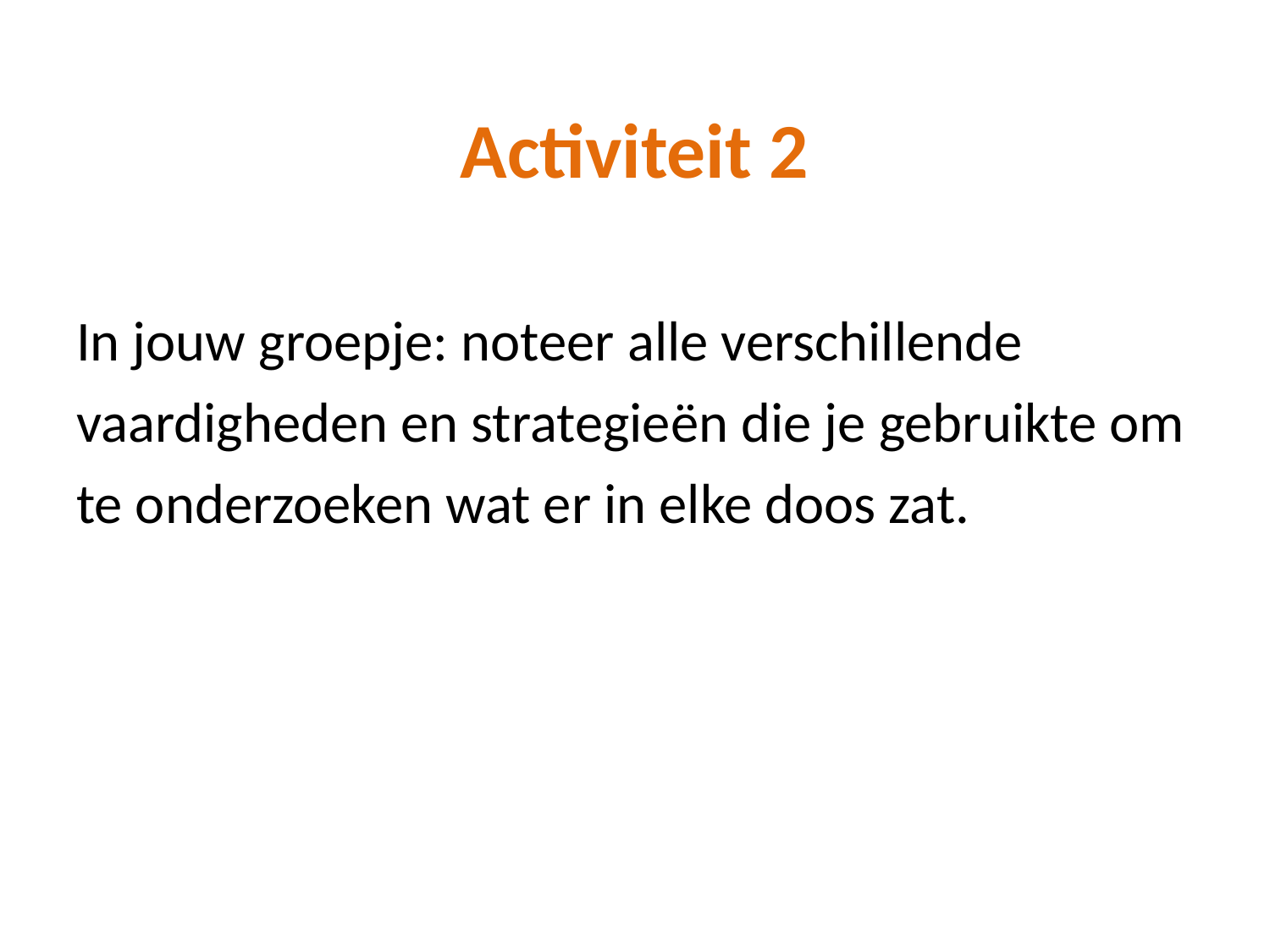

# Activiteit 2

In jouw groepje: noteer alle verschillende vaardigheden en strategieën die je gebruikte om te onderzoeken wat er in elke doos zat.